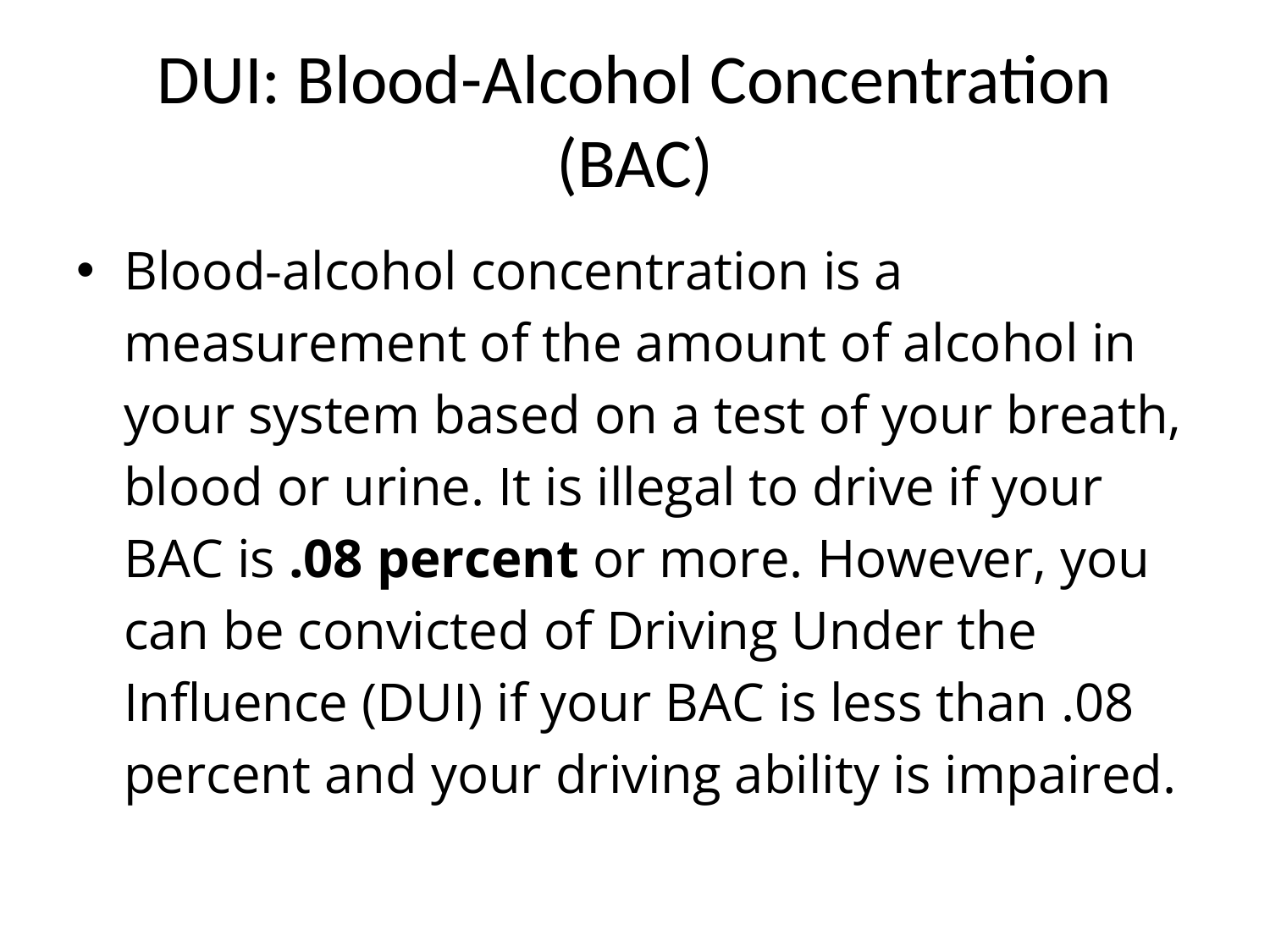

# DUI: Blood-Alcohol Concentration (BAC)
Blood-alcohol concentration is a measurement of the amount of alcohol in your system based on a test of your breath, blood or urine. It is illegal to drive if your BAC is .08 percent or more. However, you can be convicted of Driving Under the Influence (DUI) if your BAC is less than .08 percent and your driving ability is impaired.